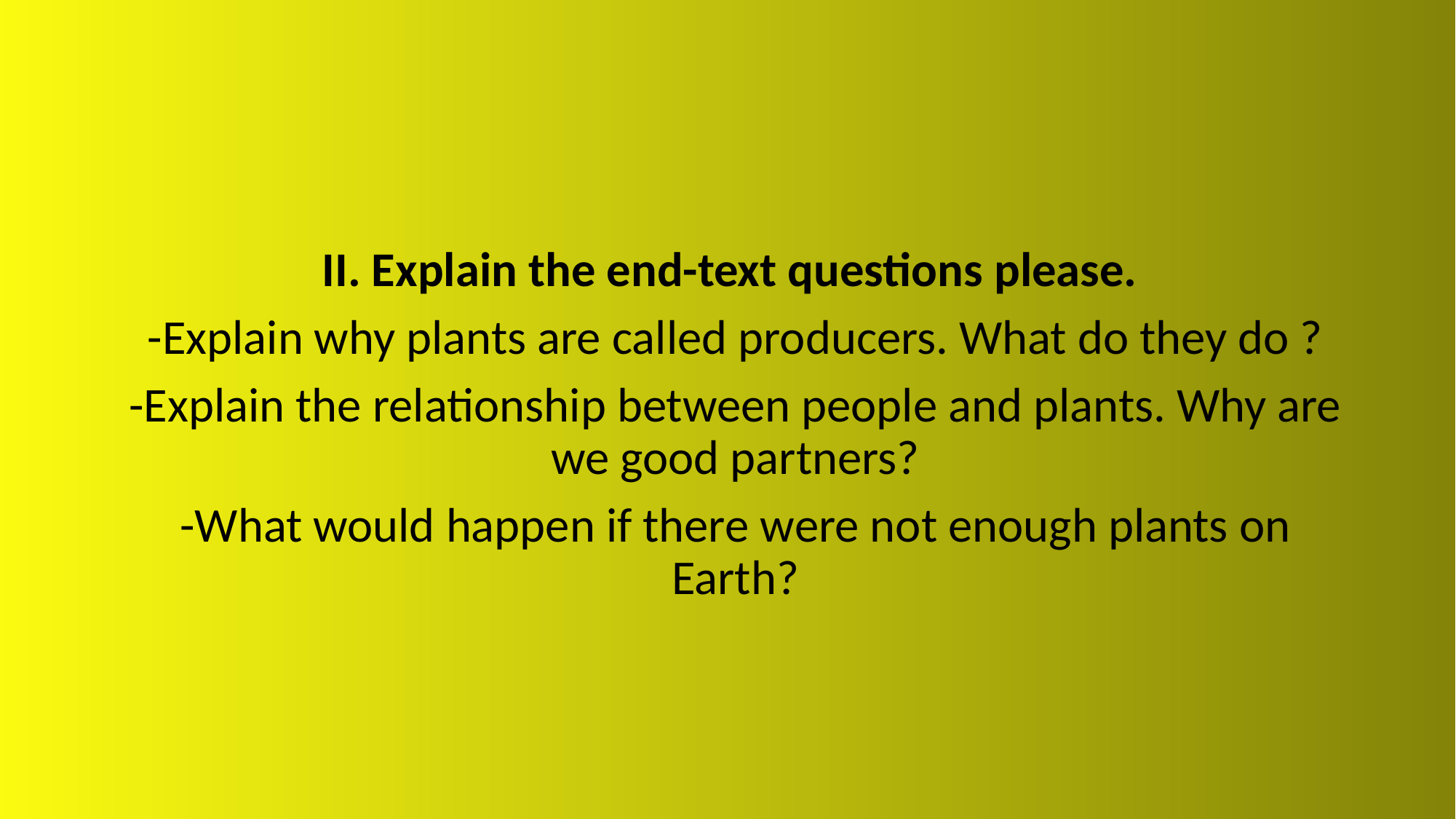

II. Explain the end-text questions please.
-Explain why plants are called producers. What do they do ?
-Explain the relationship between people and plants. Why are we good partners?
-What would happen if there were not enough plants on Earth?